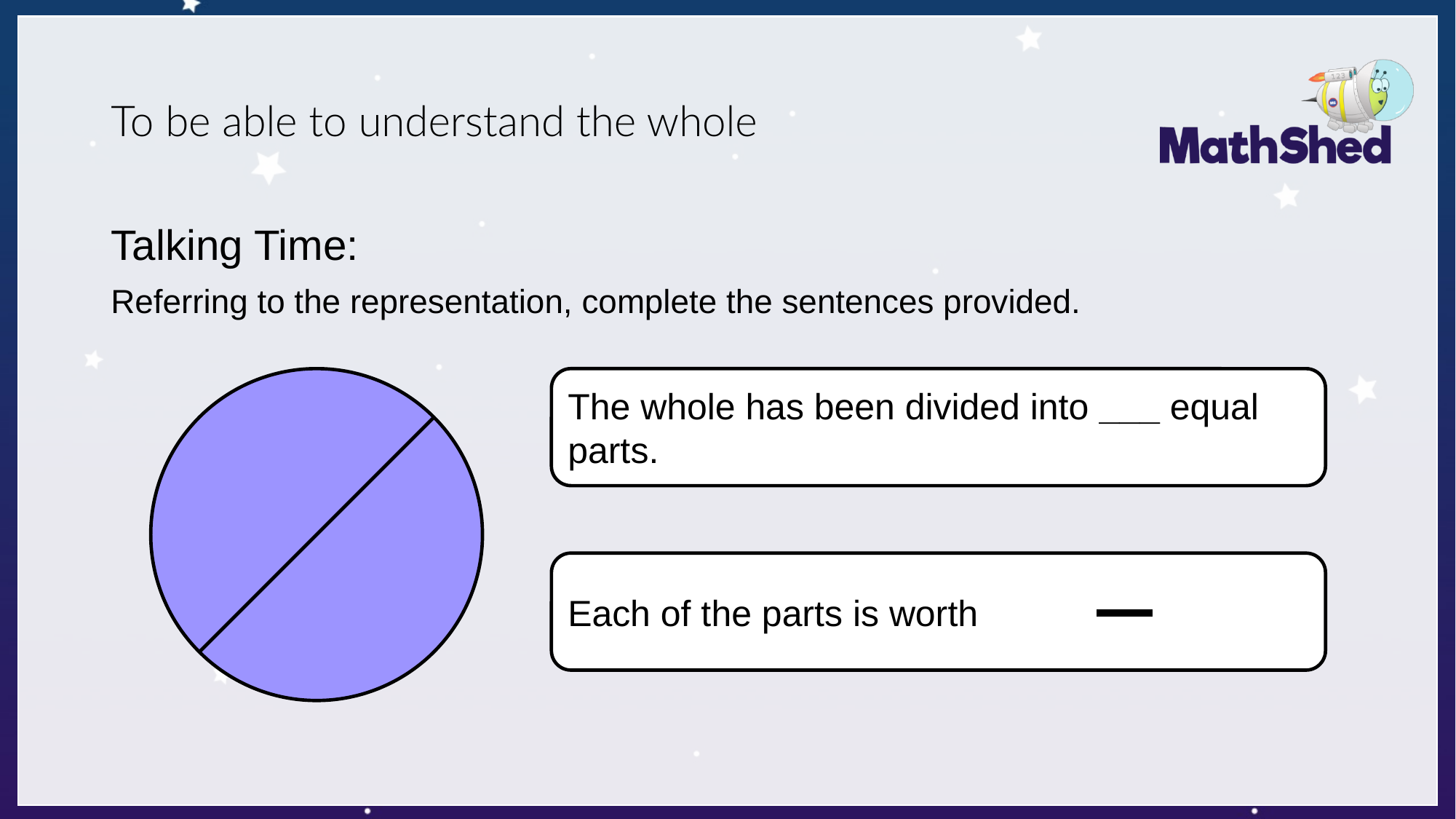

# To be able to understand the whole

Talking Time:
Referring to the representation, complete the sentences provided.

The whole has been divided into ___ equal parts.

Each of the parts is worth  ----